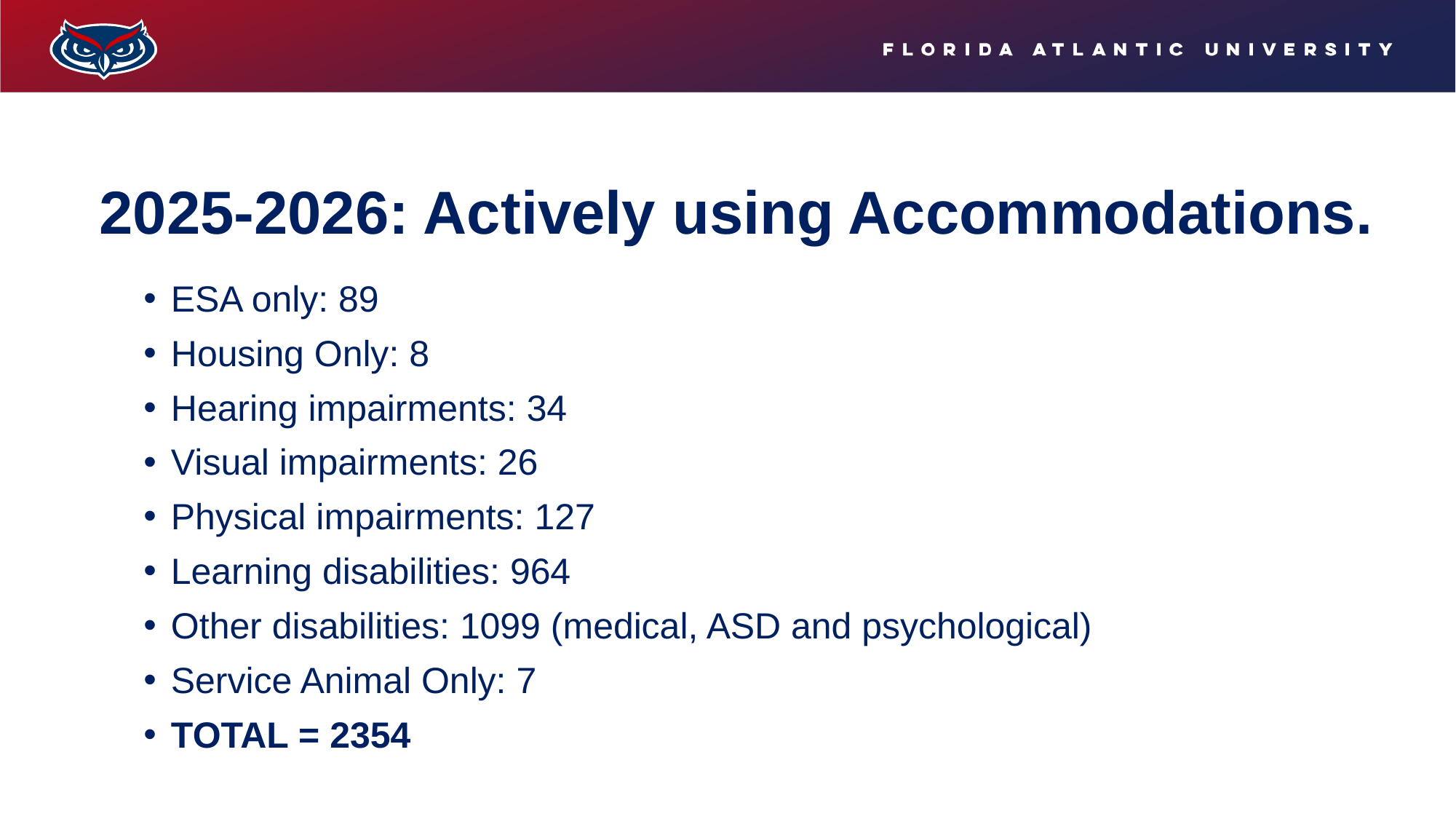

# 2025-2026: Actively using Accommodations.
ESA only: 89
Housing Only: 8
Hearing impairments: 34
Visual impairments: 26
Physical impairments: 127
Learning disabilities: 964
Other disabilities: 1099 (medical, ASD and psychological)
Service Animal Only: 7
TOTAL = 2354